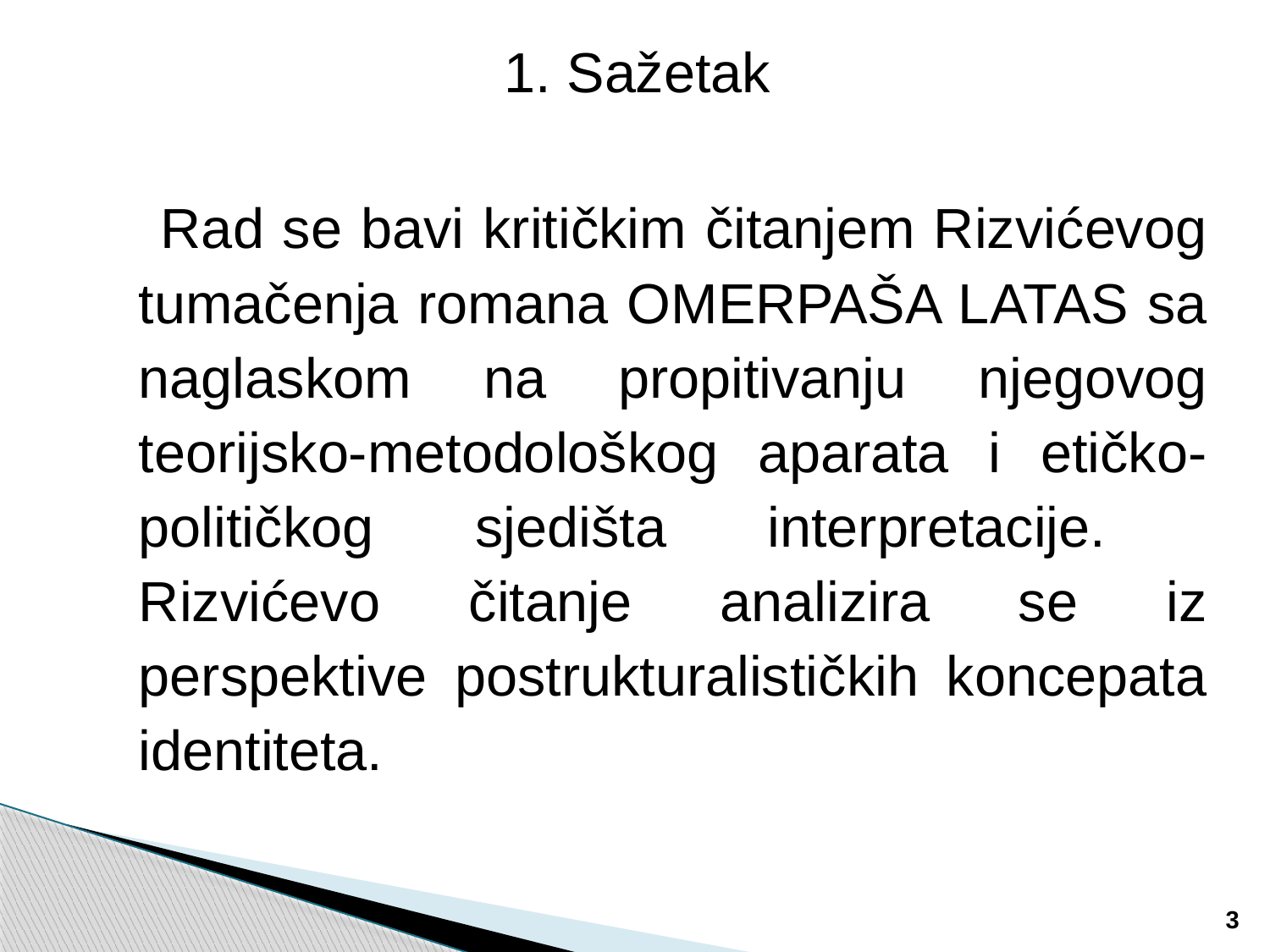

1. Sažetak

     Rad se bavi kritičkim čitanjem Rizvićevog tumačenja romana OMERPAŠA LATAS sa naglaskom na propitivanju njegovog teorijsko-metodološkog aparata i etičko-političkog sjedišta interpretacije.  Rizvićevo čitanje analizira se iz perspektive postrukturalističkih koncepata identiteta.
3